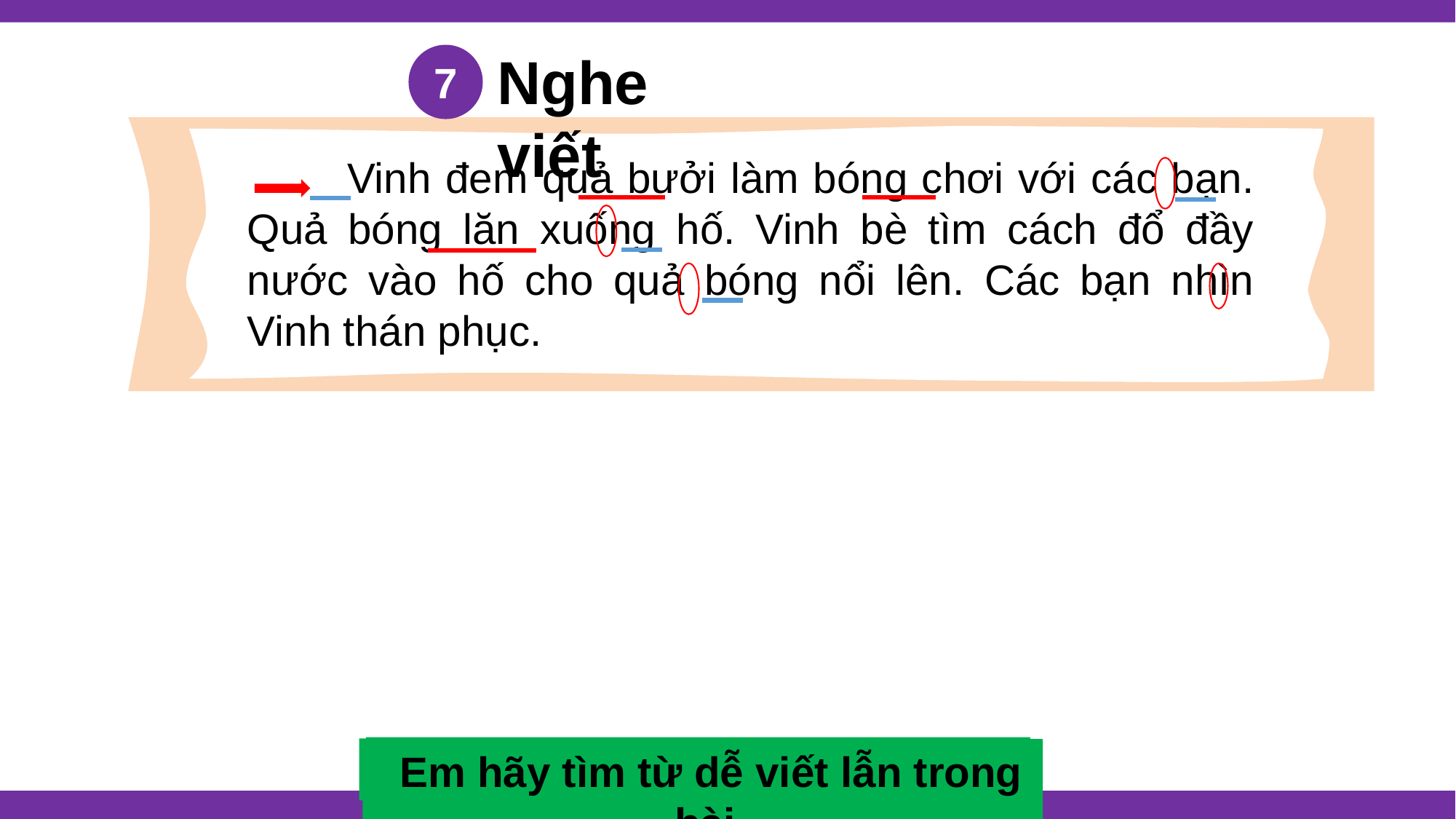

Nghe viết
7

       Vinh đem quả bưởi làm bóng chơi với các bạn. Quả bóng lăn xuống hố. Vinh bè tìm cách đổ đầy nước vào hố cho quả bóng nổi lên. Các bạn nhìn Vinh thán phục.

Những chữ nào viết hoa? Vì sao?
Kết thúc câu có dấu gì?
Em hãy tìm từ dễ viết lẫn trong bài.
Khi viết chữ đầu dòng, ta lưu ý gì?